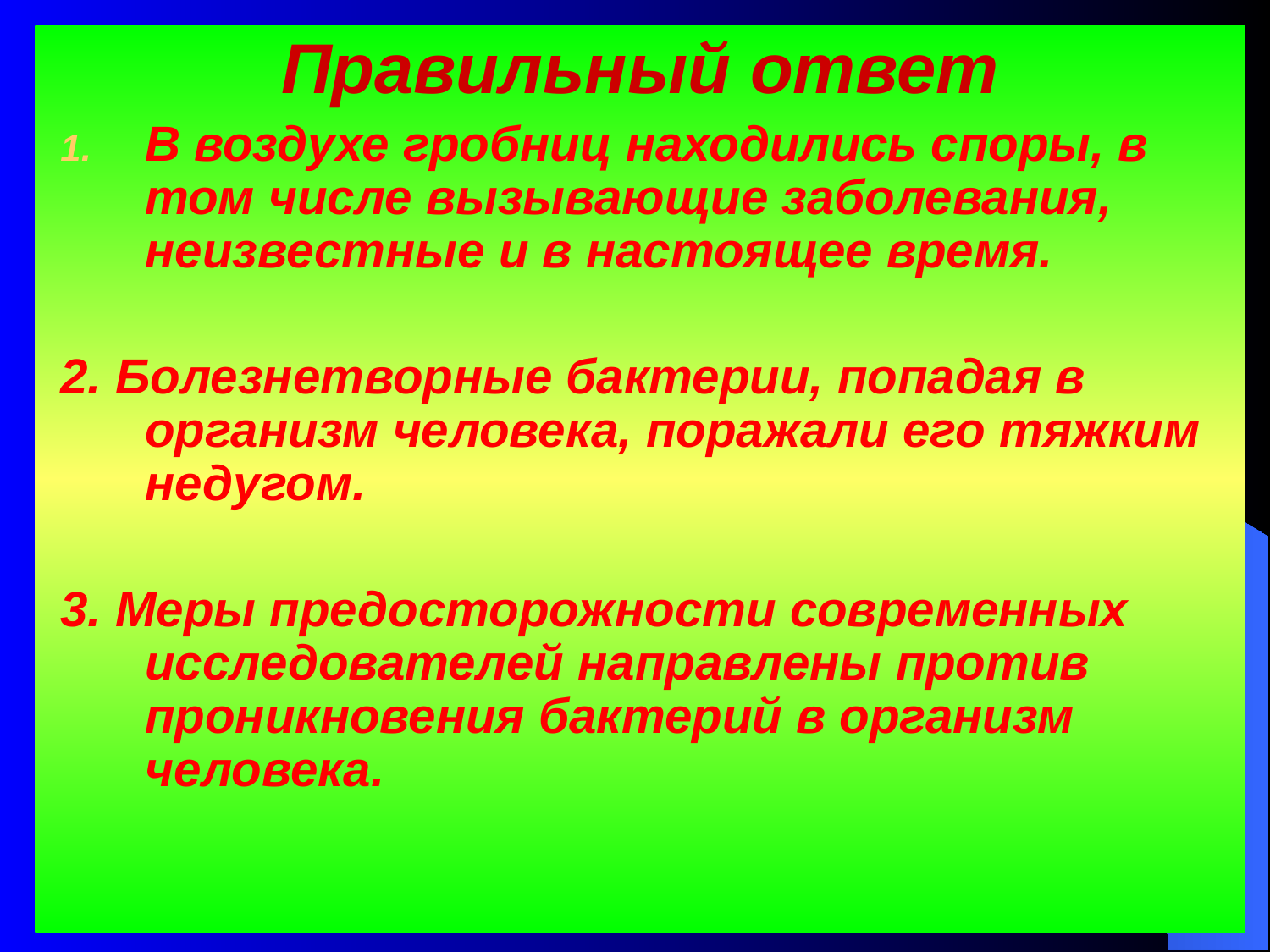

Правильный ответ
В воздухе гробниц находились споры, в том числе вызывающие заболевания, неизвестные и в настоящее время.

2. Болезнетворные бактерии, попадая в организм человека, поражали его тяжким недугом.

3. Меры предосторожности современных исследователей направлены против проникновения бактерий в организм человека.